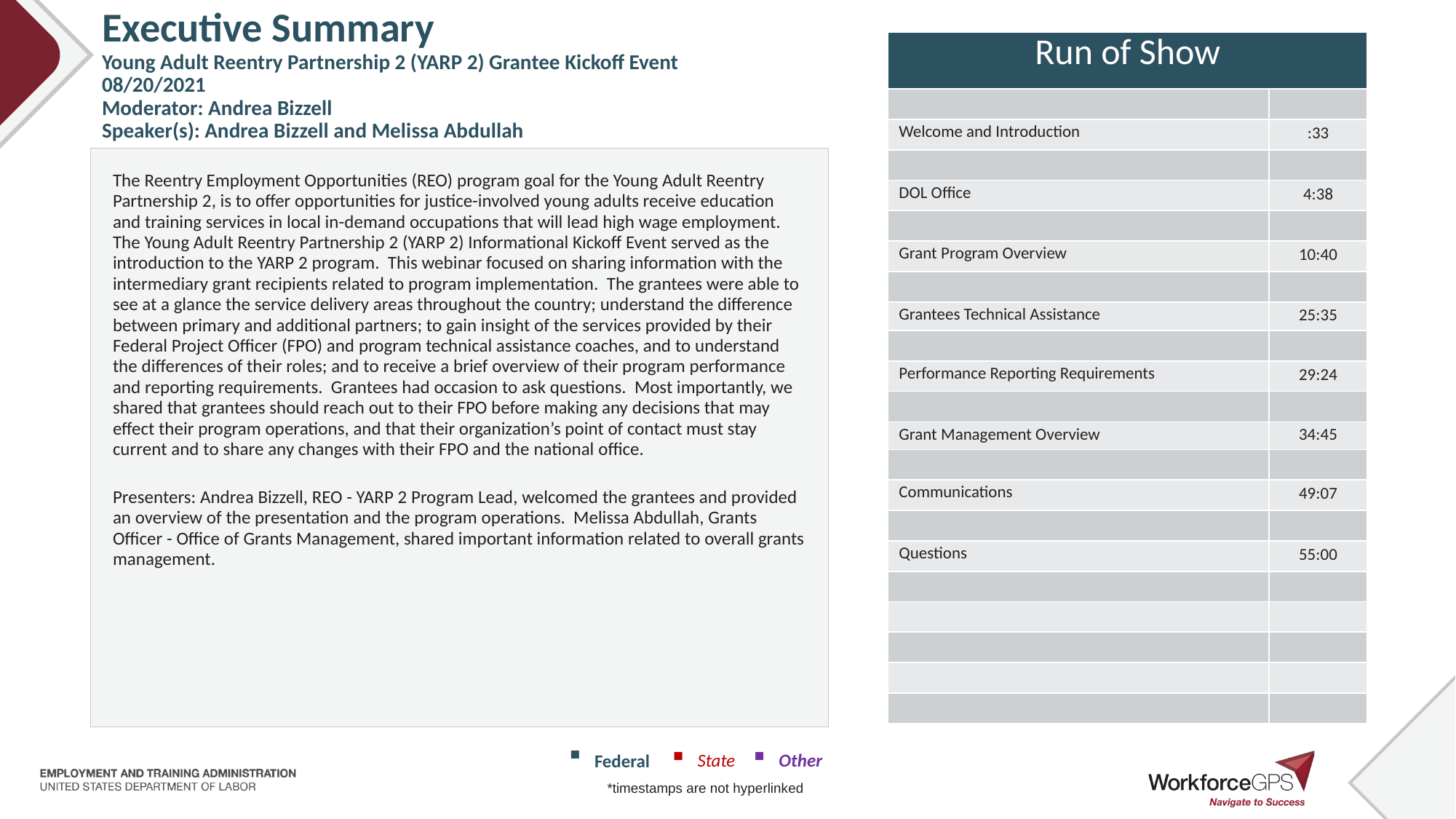

# Executive Summary Young Adult Reentry Partnership 2 (YARP 2) Grantee Kickoff Event 08/20/2021 Moderator: Andrea Bizzell Speaker(s): Andrea Bizzell and Melissa Abdullah
| Run of Show |  |
| --- | --- |
|  |  |
| Welcome and Introduction | :33 |
|  |  |
| DOL Office | 4:38 |
|  |  |
| Grant Program Overview | 10:40 |
|  |  |
| Grantees Technical Assistance | 25:35 |
|  |  |
| Performance Reporting Requirements | 29:24 |
|  |  |
| Grant Management Overview | 34:45 |
|  |  |
| Communications | 49:07 |
|  |  |
| Questions | 55:00 |
|  |  |
|  |  |
|  |  |
|  |  |
|  |  |
The Reentry Employment Opportunities (REO) program goal for the Young Adult Reentry Partnership 2, is to offer opportunities for justice-involved young adults receive education and training services in local in-demand occupations that will lead high wage employment.  The Young Adult Reentry Partnership 2 (YARP 2) Informational Kickoff Event served as the introduction to the YARP 2 program.  This webinar focused on sharing information with the intermediary grant recipients related to program implementation.  The grantees were able to see at a glance the service delivery areas throughout the country; understand the difference between primary and additional partners; to gain insight of the services provided by their Federal Project Officer (FPO) and program technical assistance coaches, and to understand the differences of their roles; and to receive a brief overview of their program performance and reporting requirements.  Grantees had occasion to ask questions.  Most importantly, we shared that grantees should reach out to their FPO before making any decisions that may effect their program operations, and that their organization’s point of contact must stay current and to share any changes with their FPO and the national office.
Presenters: Andrea Bizzell, REO - YARP 2 Program Lead, welcomed the grantees and provided an overview of the presentation and the program operations.  Melissa Abdullah, Grants Officer - Office of Grants Management, shared important information related to overall grants management.